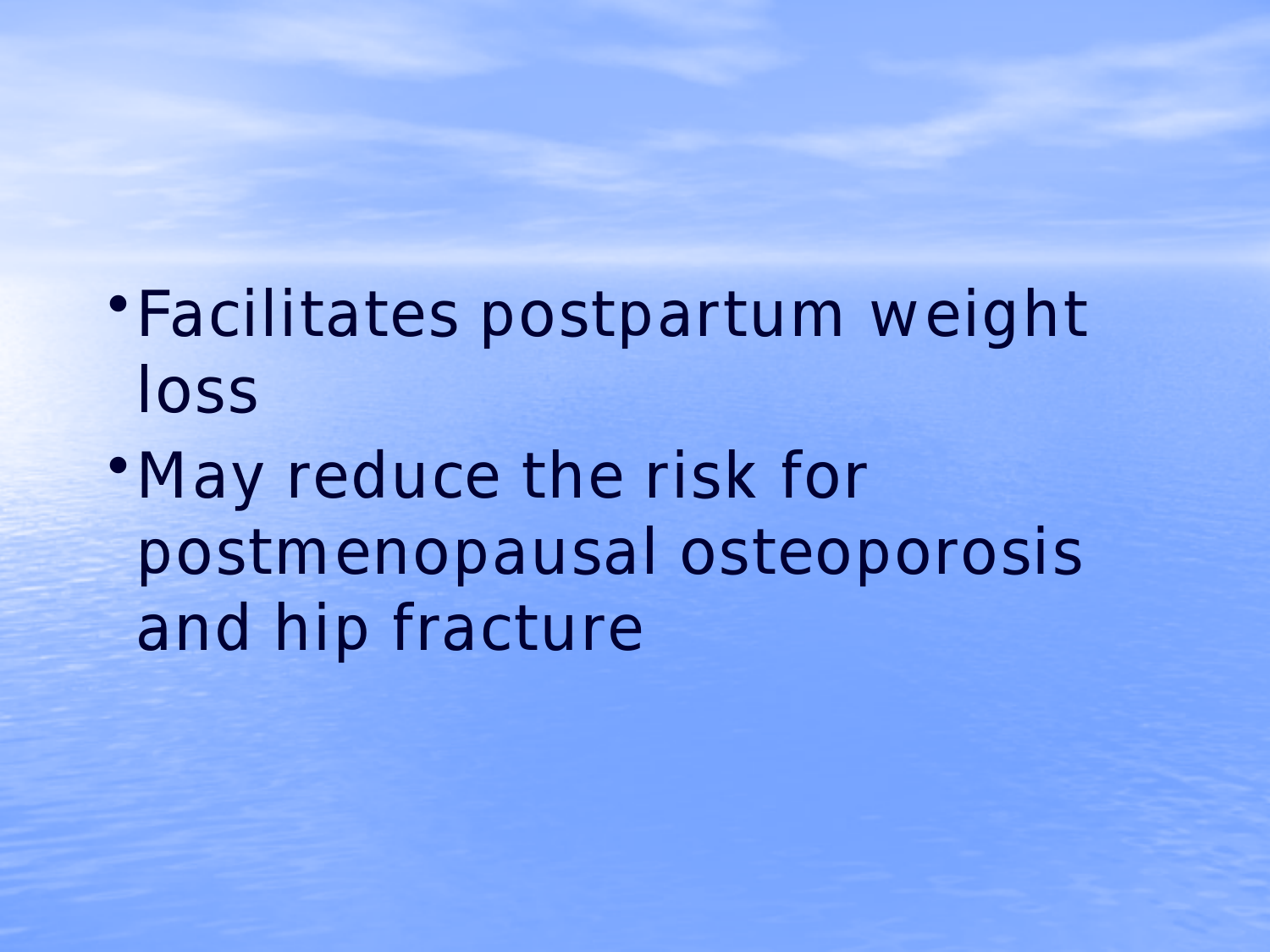

Facilitates postpartum weight loss
May reduce the risk for postmenopausal osteoporosis and hip fracture